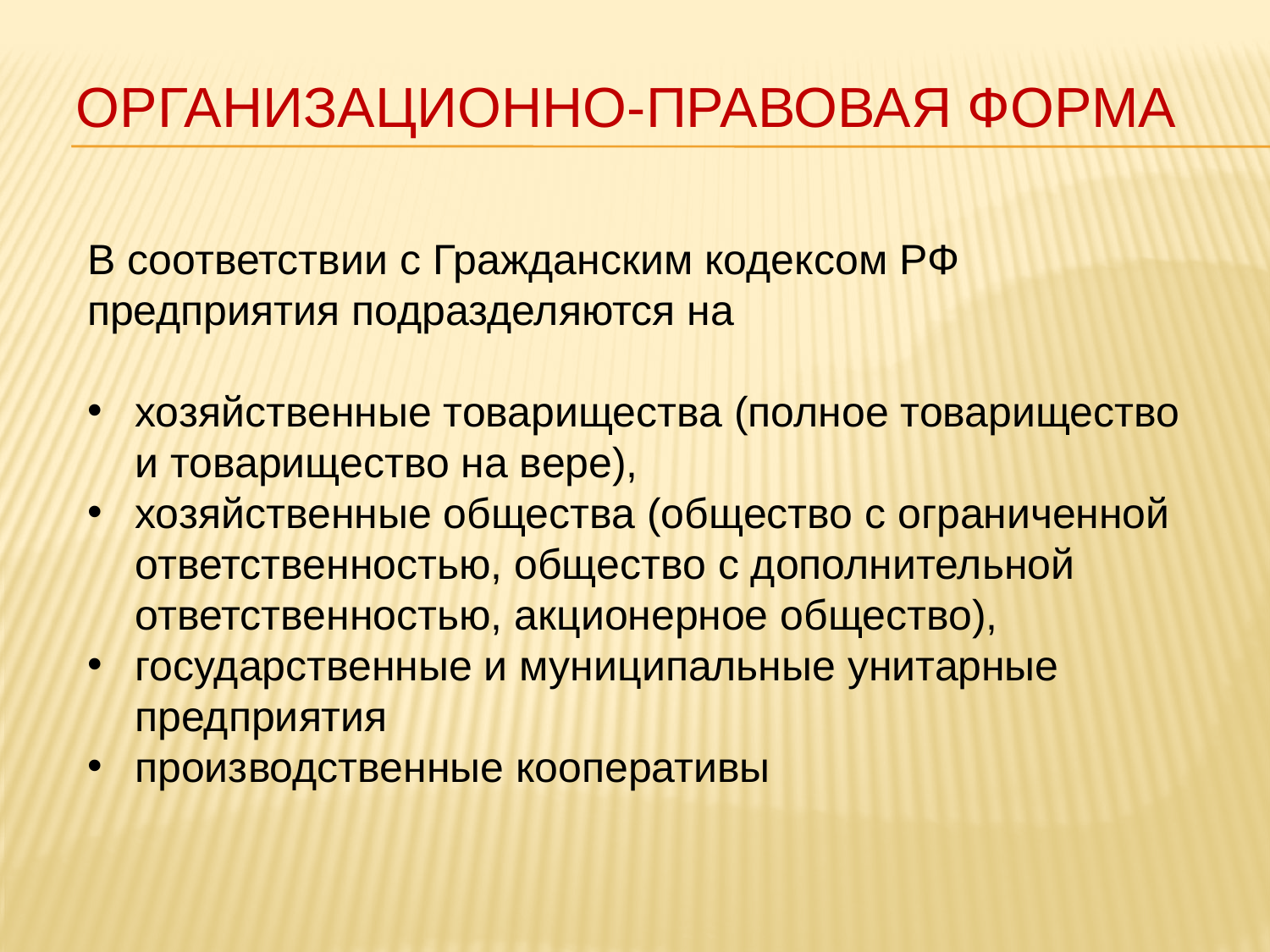

# организационно-правовая форма
В соответствии с Гражданским кодексом РФ предприятия подразделяются на

хозяйственные товарищества (полное товарищество и товарищество на вере),
хозяйственные общества (общество с ограниченной ответственностью, общество с дополнительной ответственностью, акционерное общество),
государственные и муниципальные унитарные предприятия
производственные кооперативы